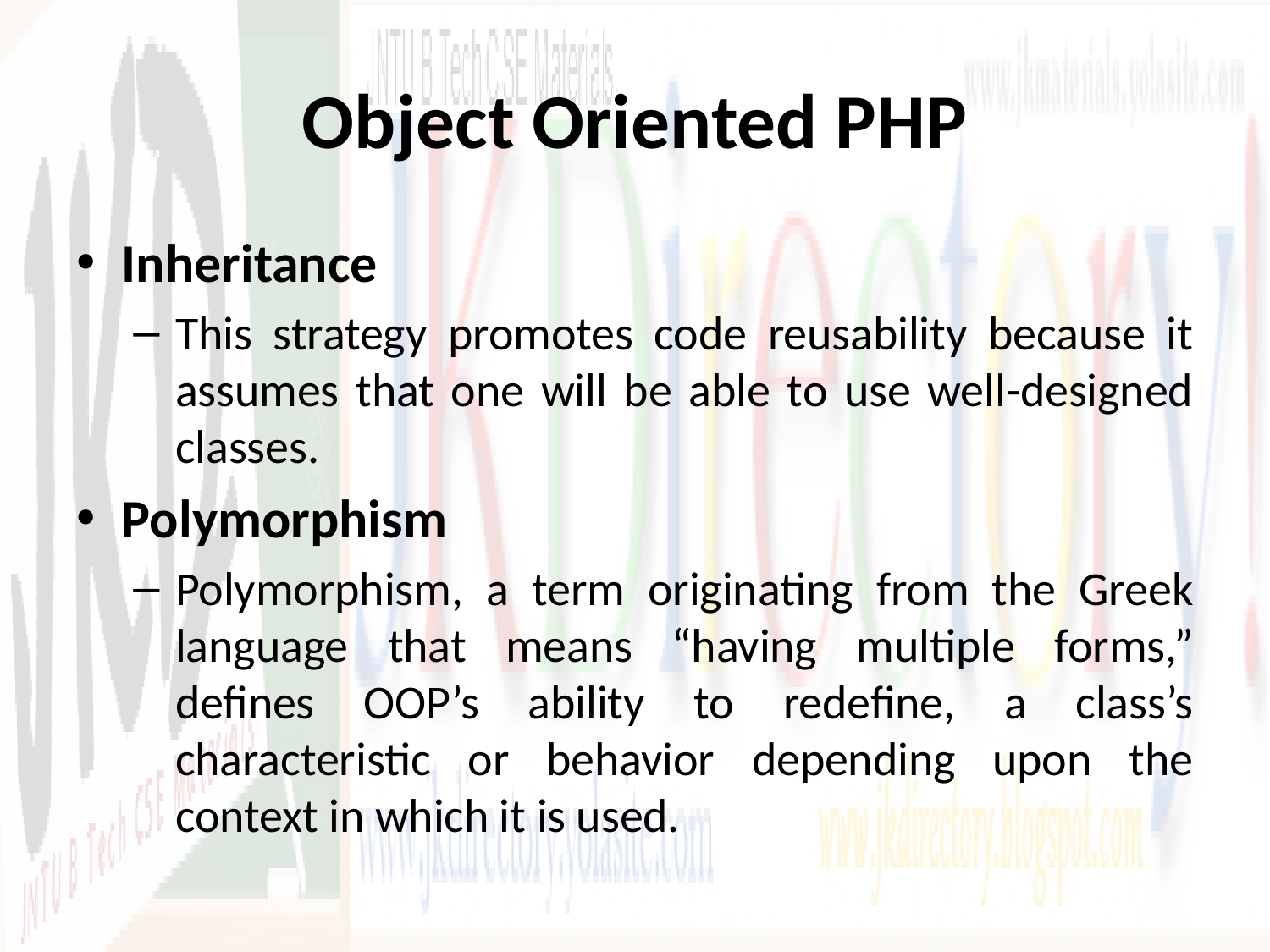

# Object Oriented PHP
Inheritance
This strategy promotes code reusability because it assumes that one will be able to use well-designed classes.
Polymorphism
Polymorphism, a term originating from the Greek language that means “having multiple forms,” defines OOP’s ability to redefine, a class’s characteristic or behavior depending upon the context in which it is used.